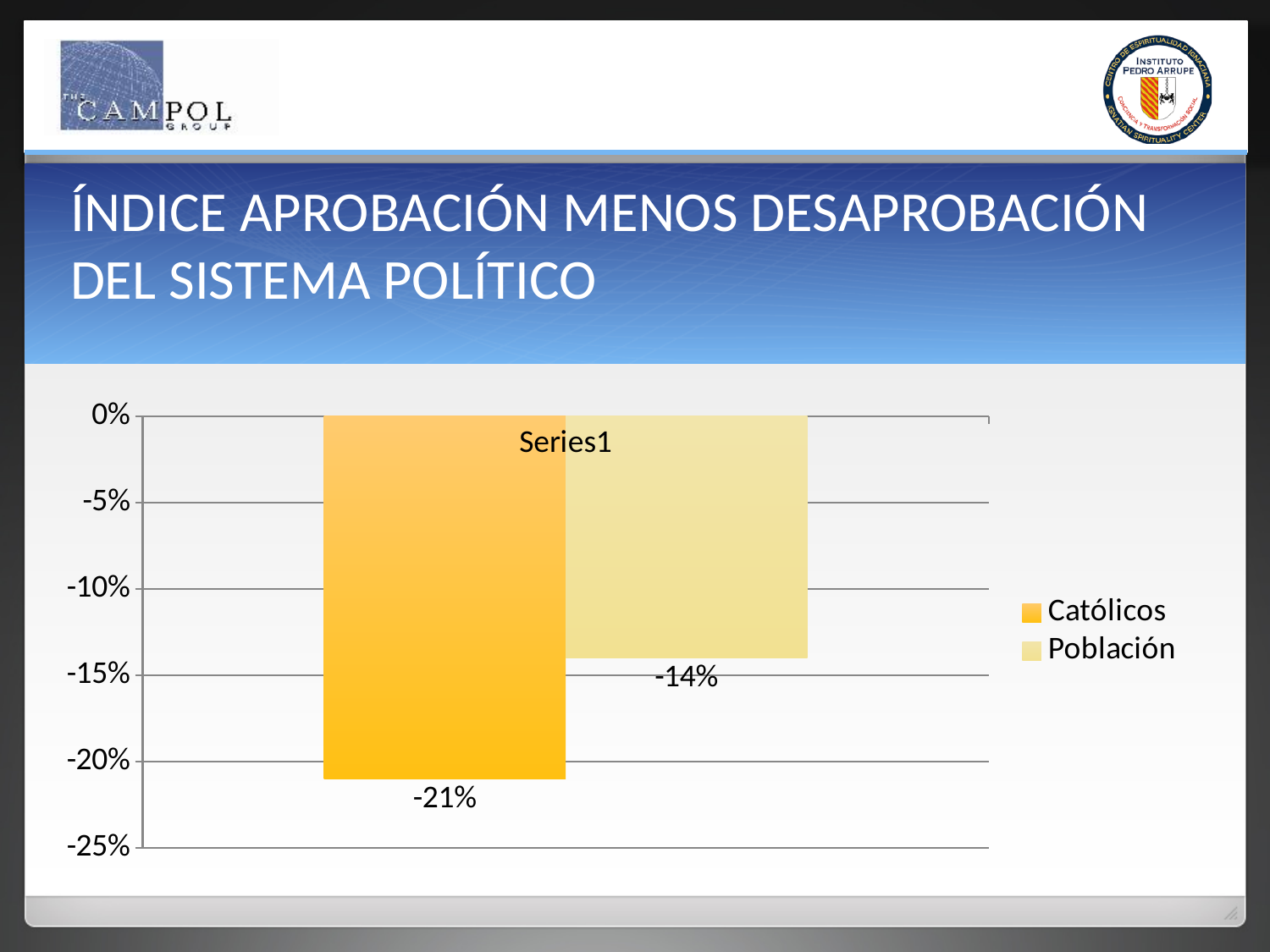

# ÍNDICE APROBACIÓN MENOS DESAPROBACIÓN DEL SISTEMA POLÍTICO

### Chart

| Category | Católicos | Población |
|---|---|---|
|  | -0.21 | -0.14 |